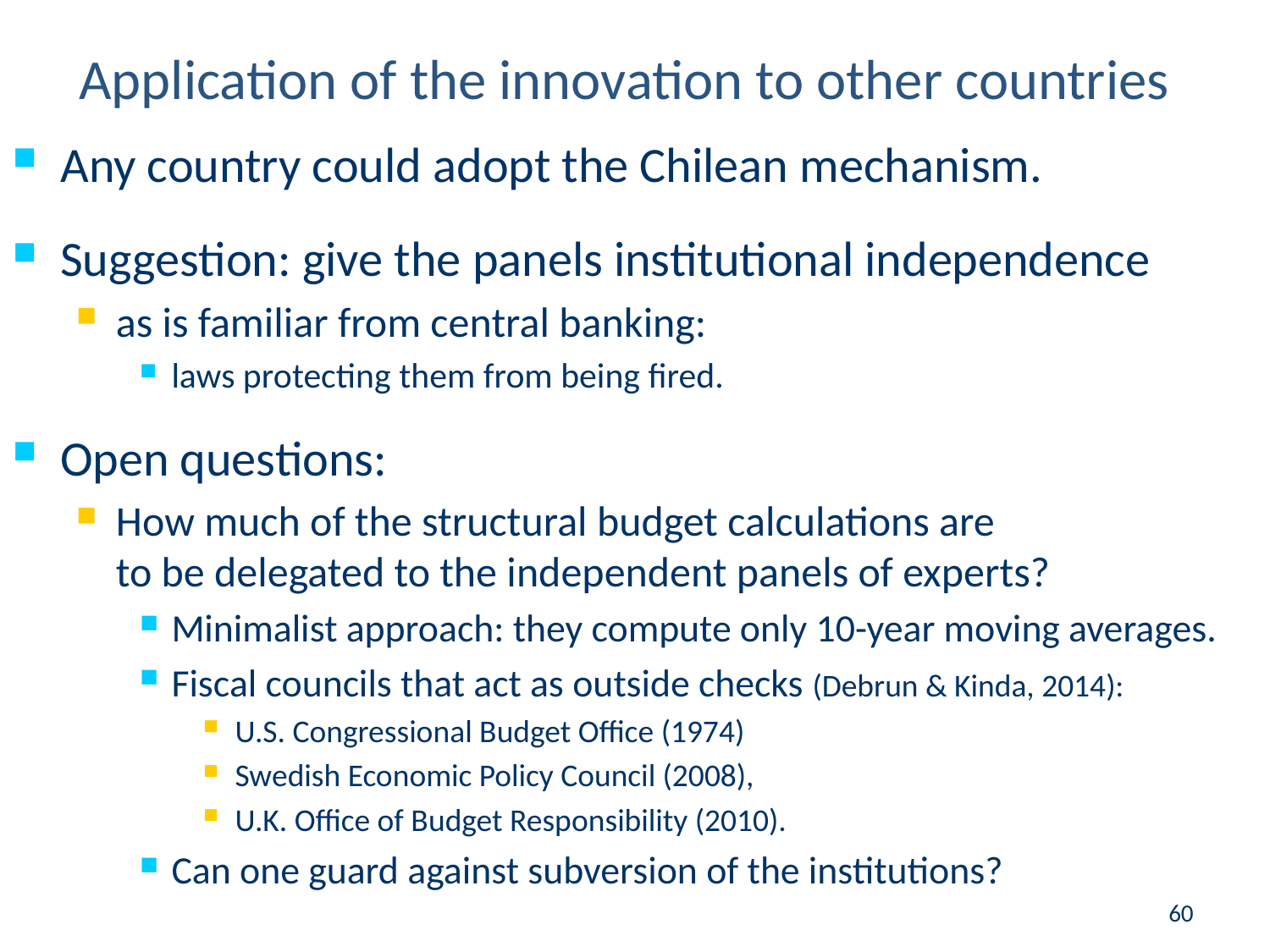

Application of the innovation to other countries
Any country could adopt the Chilean mechanism.
Suggestion: give the panels institutional independence
as is familiar from central banking:
laws protecting them from being fired.
Open questions:
How much of the structural budget calculations are
to be delegated to the independent panels of experts?
Minimalist approach: they compute only 10-year moving averages.
Fiscal councils that act as outside checks (Debrun & Kinda, 2014):
U.S. Congressional Budget Office (1974)
Swedish Economic Policy Council (2008),
U.K. Office of Budget Responsibility (2010).
Can one guard against subversion of the institutions?
60